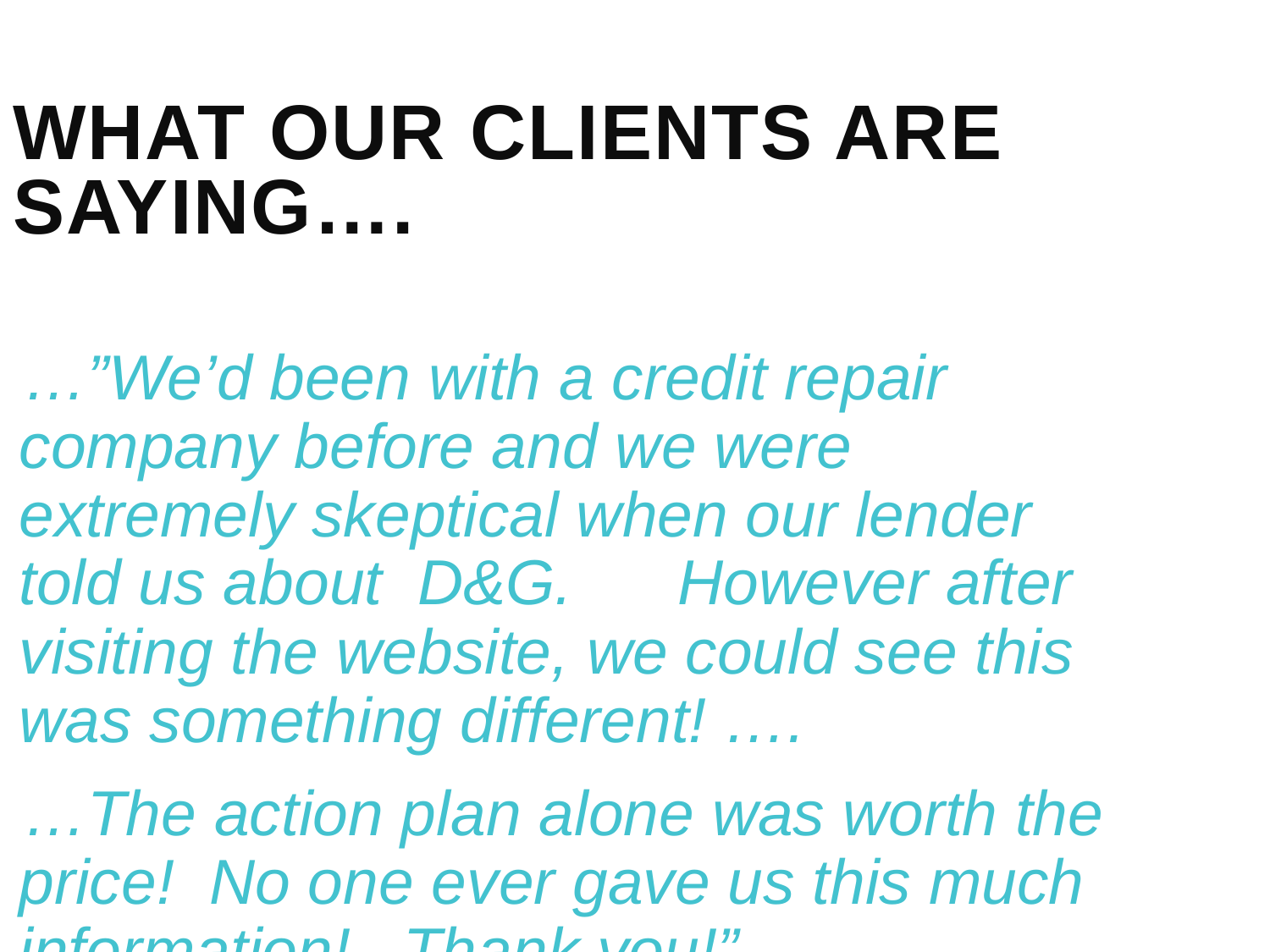

What our clients are saying….
…”We’d been with a credit repair company before and we were extremely skeptical when our lender told us about  D&G.      However after visiting the website, we could see this was something different! ….
…The action plan alone was worth the price!  No one ever gave us this much information!   Thank you!”